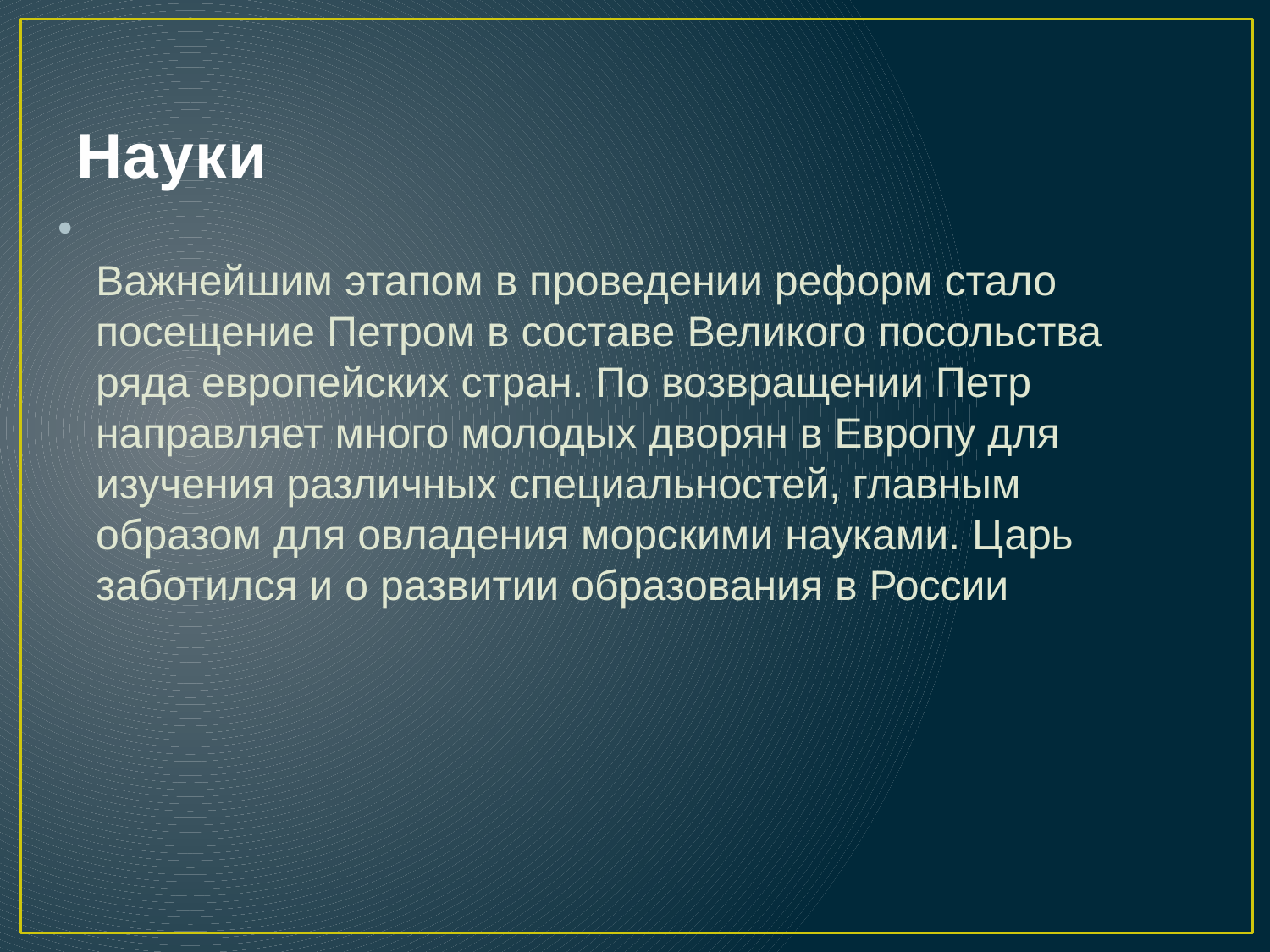

# Науки
Важнейшим этапом в проведении реформ стало посещение Петром в составе Великого посольства ряда европейских стран. По возвращении Петр направляет много молодых дворян в Европу для изучения различных специальностей, главным образом для овладения морскими науками. Царь заботился и о развитии образования в России